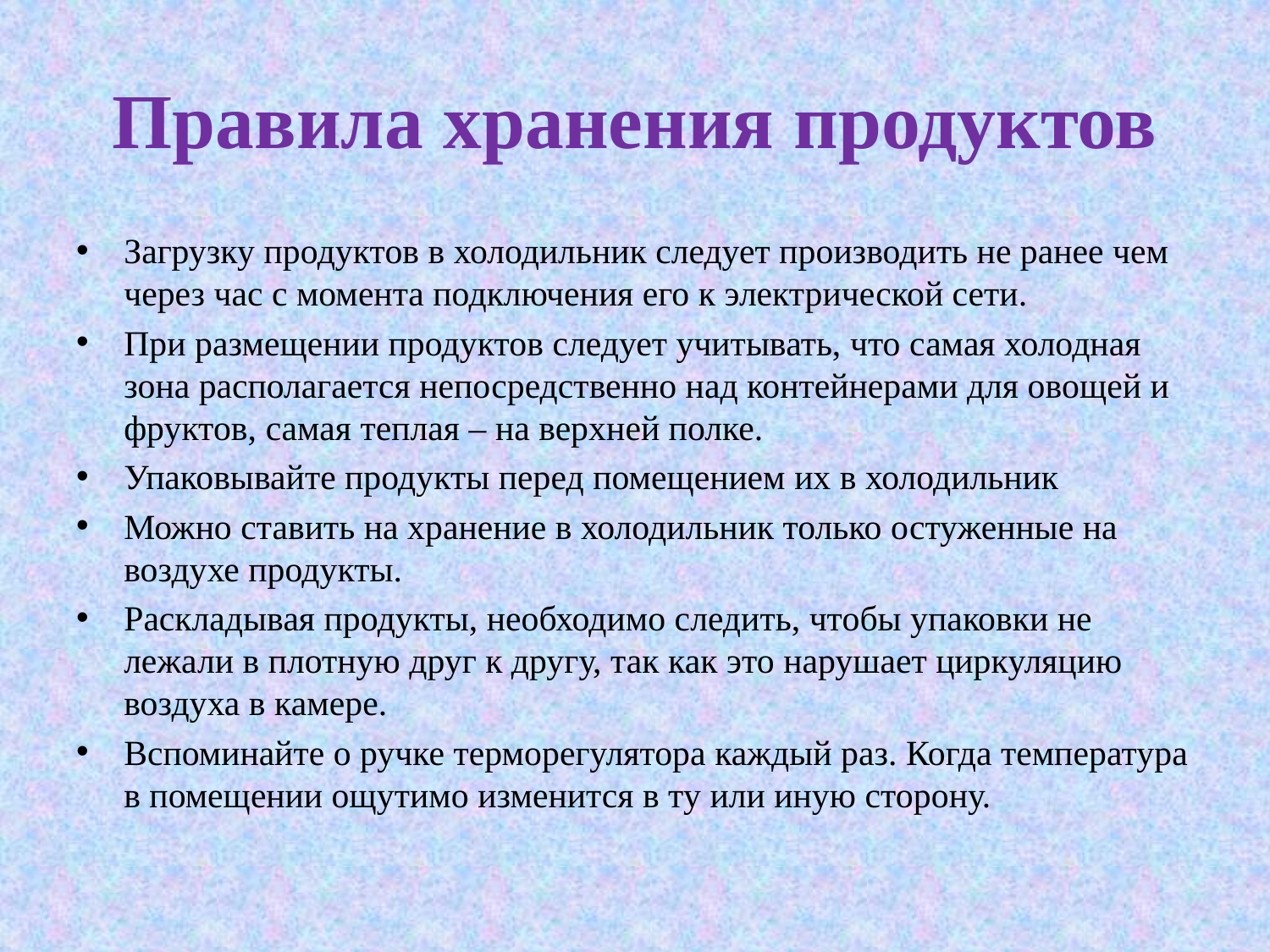

# Правила хранения продуктов
Загрузку продуктов в холодильник следует производить не ранее чем через час с момента подключения его к электрической сети.
При размещении продуктов следует учитывать, что самая холодная зона располагается непосредственно над контейнерами для овощей и фруктов, самая теплая – на верхней полке.
Упаковывайте продукты перед помещением их в холодильник
Можно ставить на хранение в холодильник только остуженные на воздухе продукты.
Раскладывая продукты, необходимо следить, чтобы упаковки не лежали в плотную друг к другу, так как это нарушает циркуляцию воздуха в камере.
Вспоминайте о ручке терморегулятора каждый раз. Когда температура в помещении ощутимо изменится в ту или иную сторону.